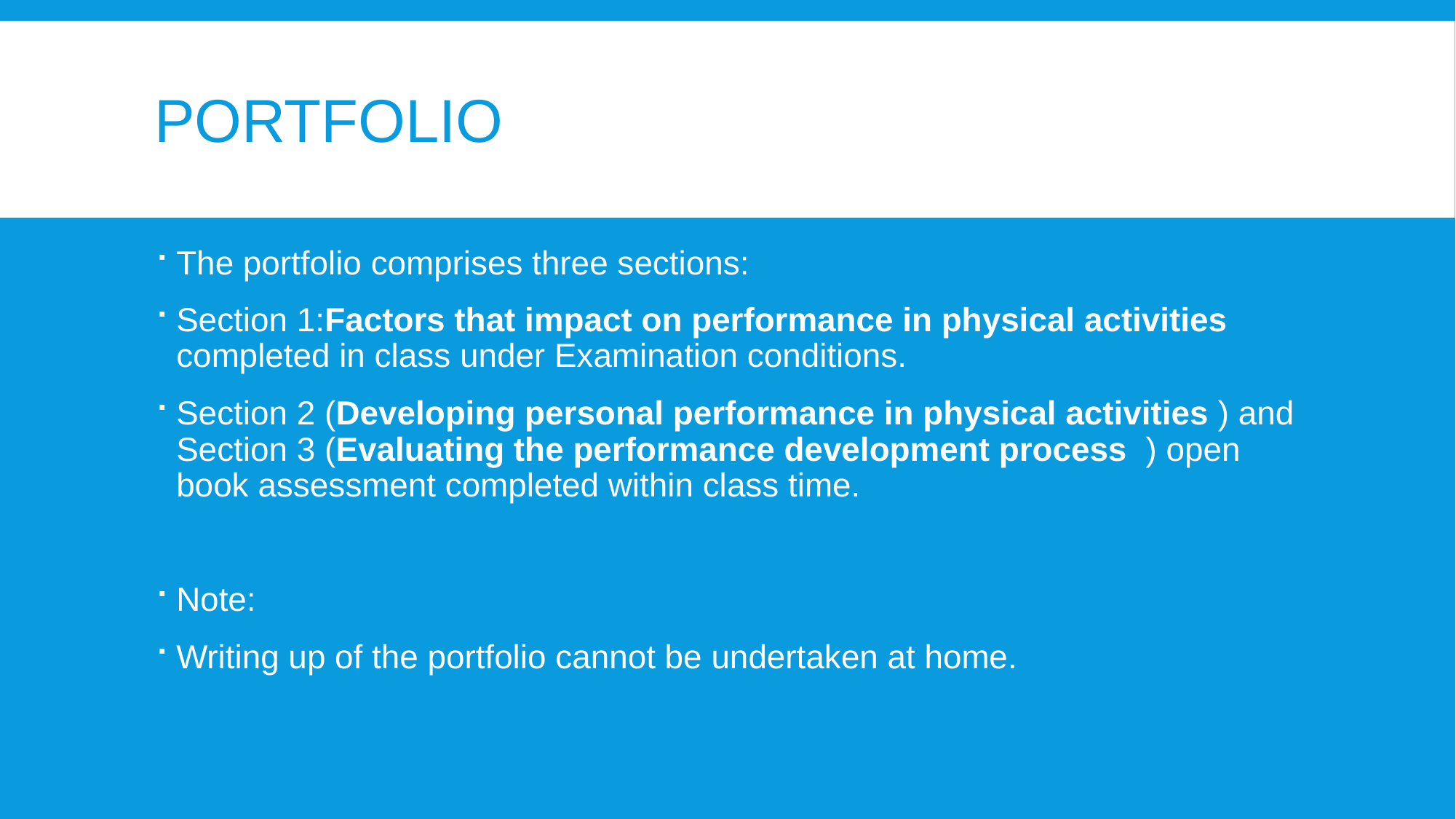

# Portfolio
The portfolio comprises three sections:
Section 1:Factors that impact on performance in physical activities completed in class under Examination conditions.
Section 2 (Developing personal performance in physical activities ) and Section 3 (Evaluating the performance development process  ) open book assessment completed within class time.

Note:
Writing up of the portfolio cannot be undertaken at home.